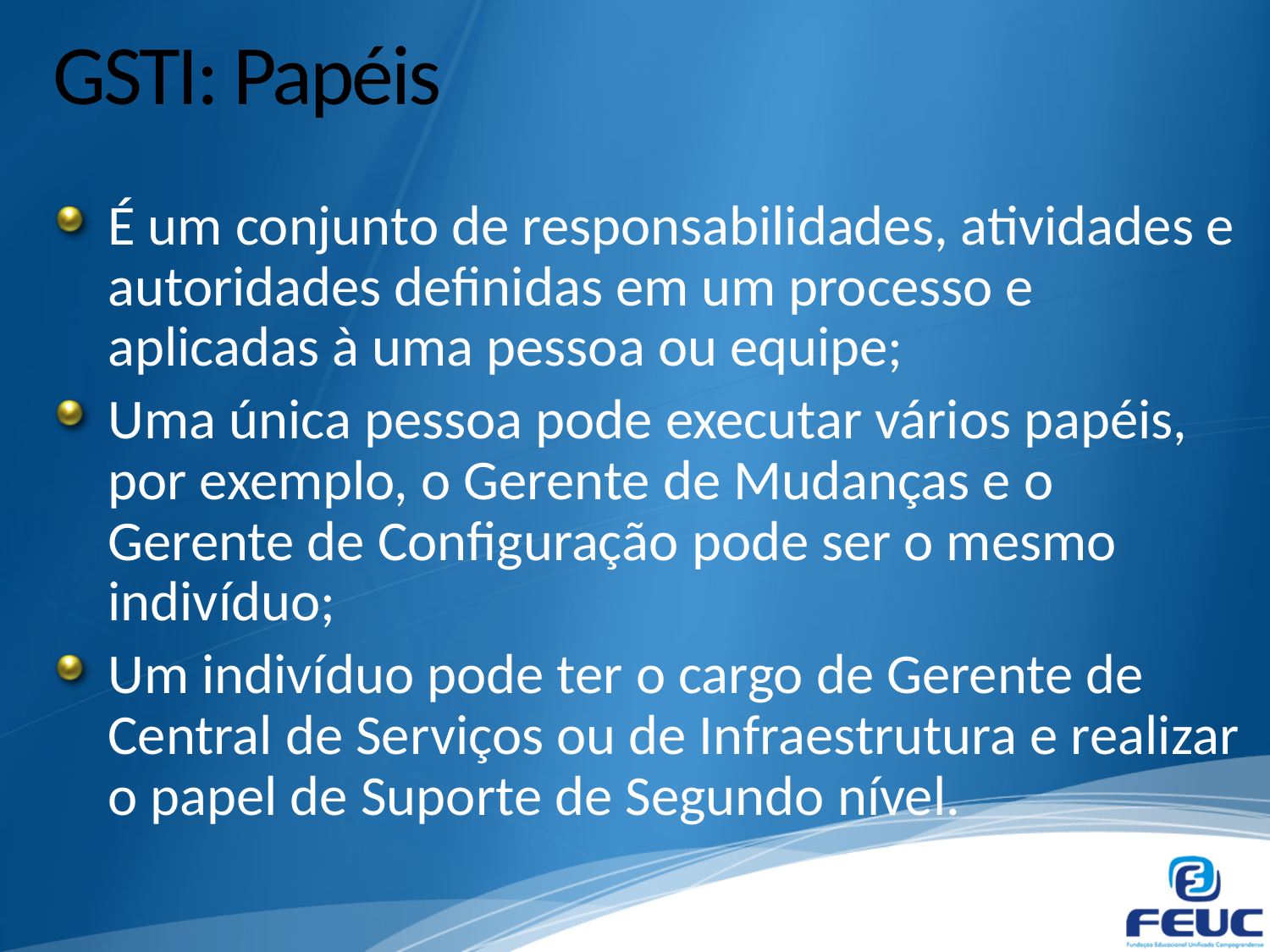

# GSTI: Papéis
É um conjunto de responsabilidades, atividades e autoridades definidas em um processo e aplicadas à uma pessoa ou equipe;
Uma única pessoa pode executar vários papéis, por exemplo, o Gerente de Mudanças e o Gerente de Configuração pode ser o mesmo indivíduo;
Um indivíduo pode ter o cargo de Gerente de Central de Serviços ou de Infraestrutura e realizar o papel de Suporte de Segundo nível.